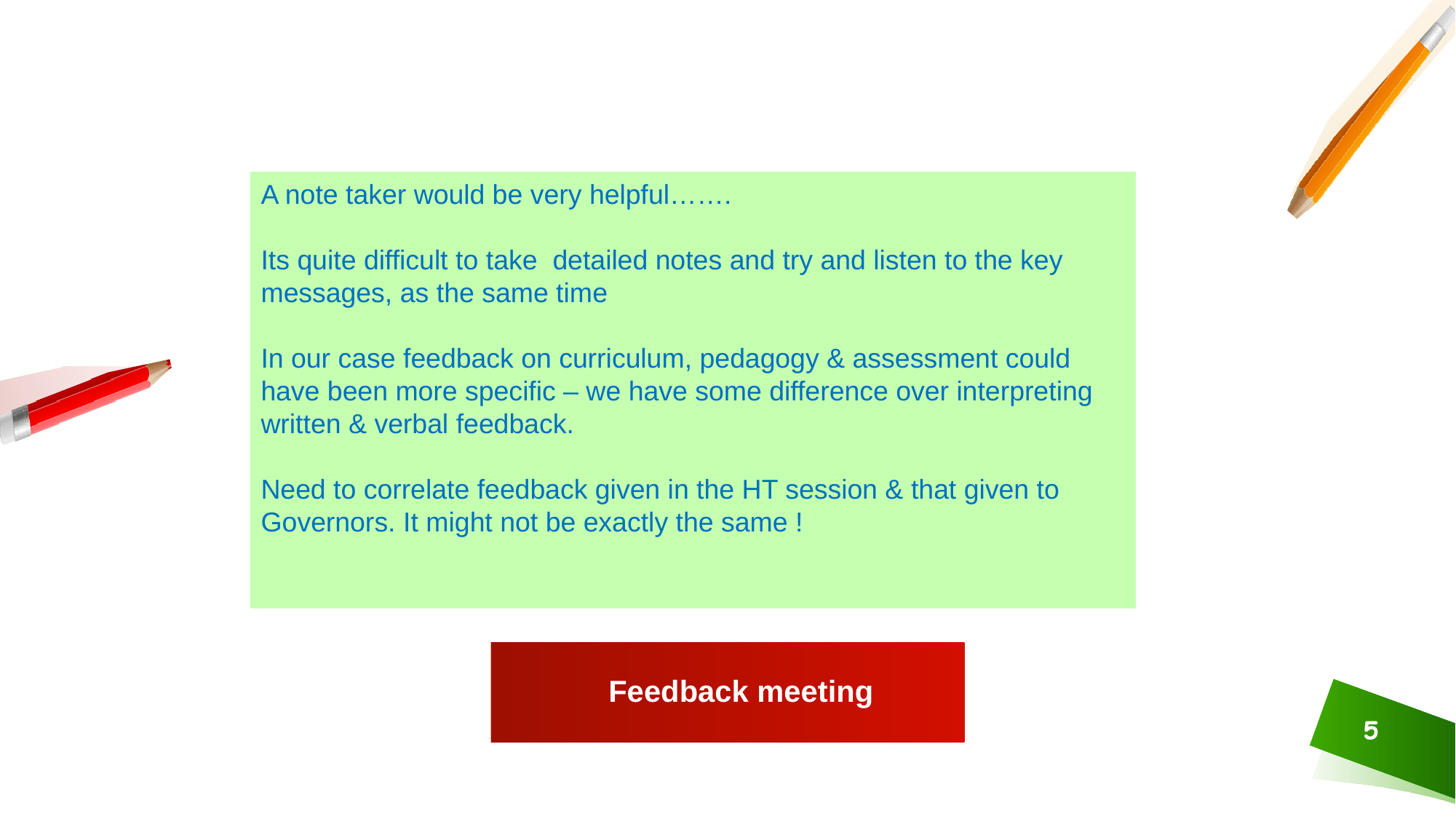

A note taker would be very helpful…….

Its quite difficult to take  detailed notes and try and listen to the key messages, as the same time

In our case feedback on curriculum, pedagogy & assessment could have been more specific – we have some difference over interpreting written & verbal feedback.

Need to correlate feedback given in the HT session & that given to Governors. It might not be exactly the same !

# Feedback meeting
5